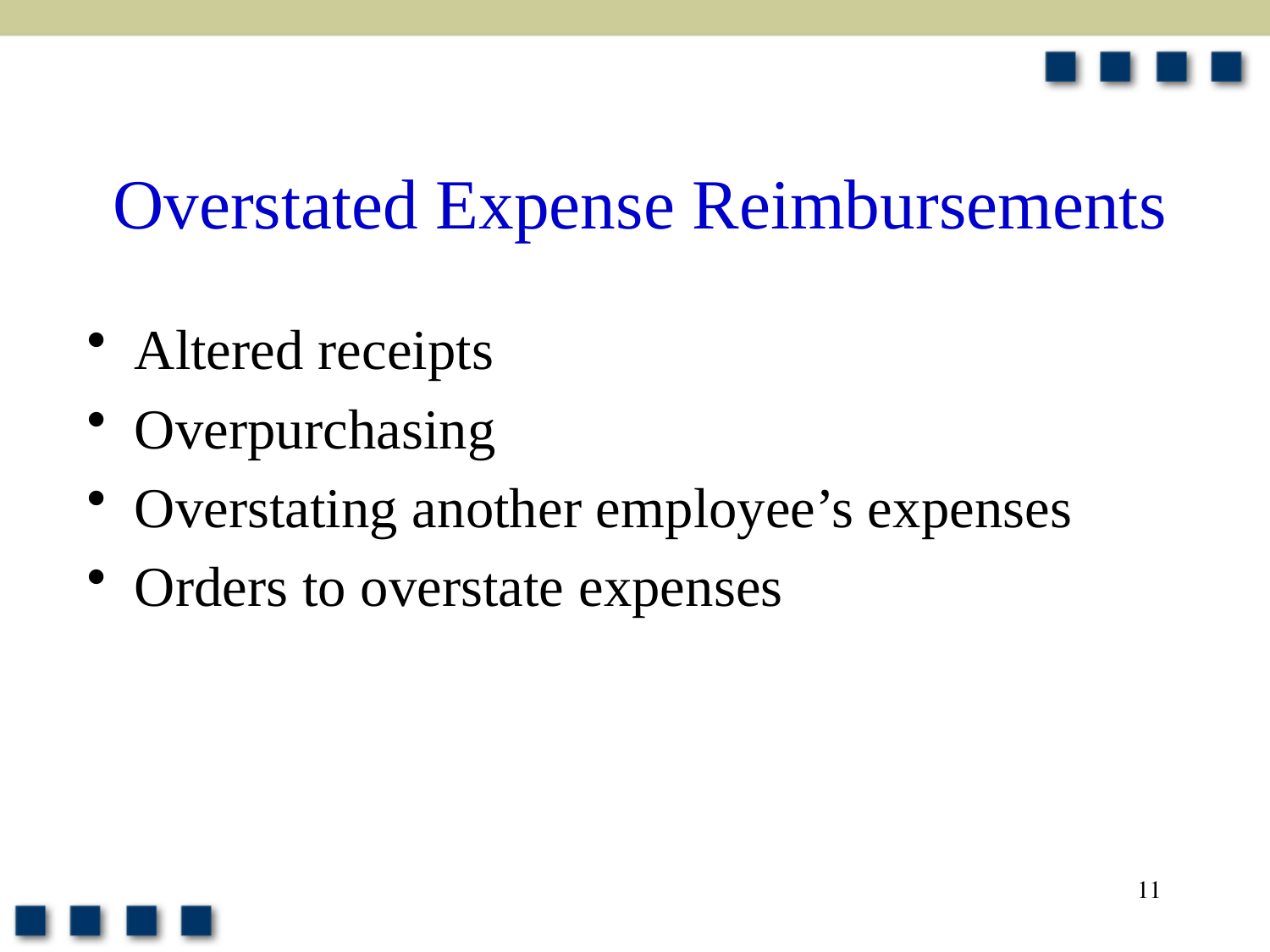

# Overstated Expense Reimbursements
Altered receipts
Overpurchasing
Overstating another employee’s expenses
Orders to overstate expenses

11